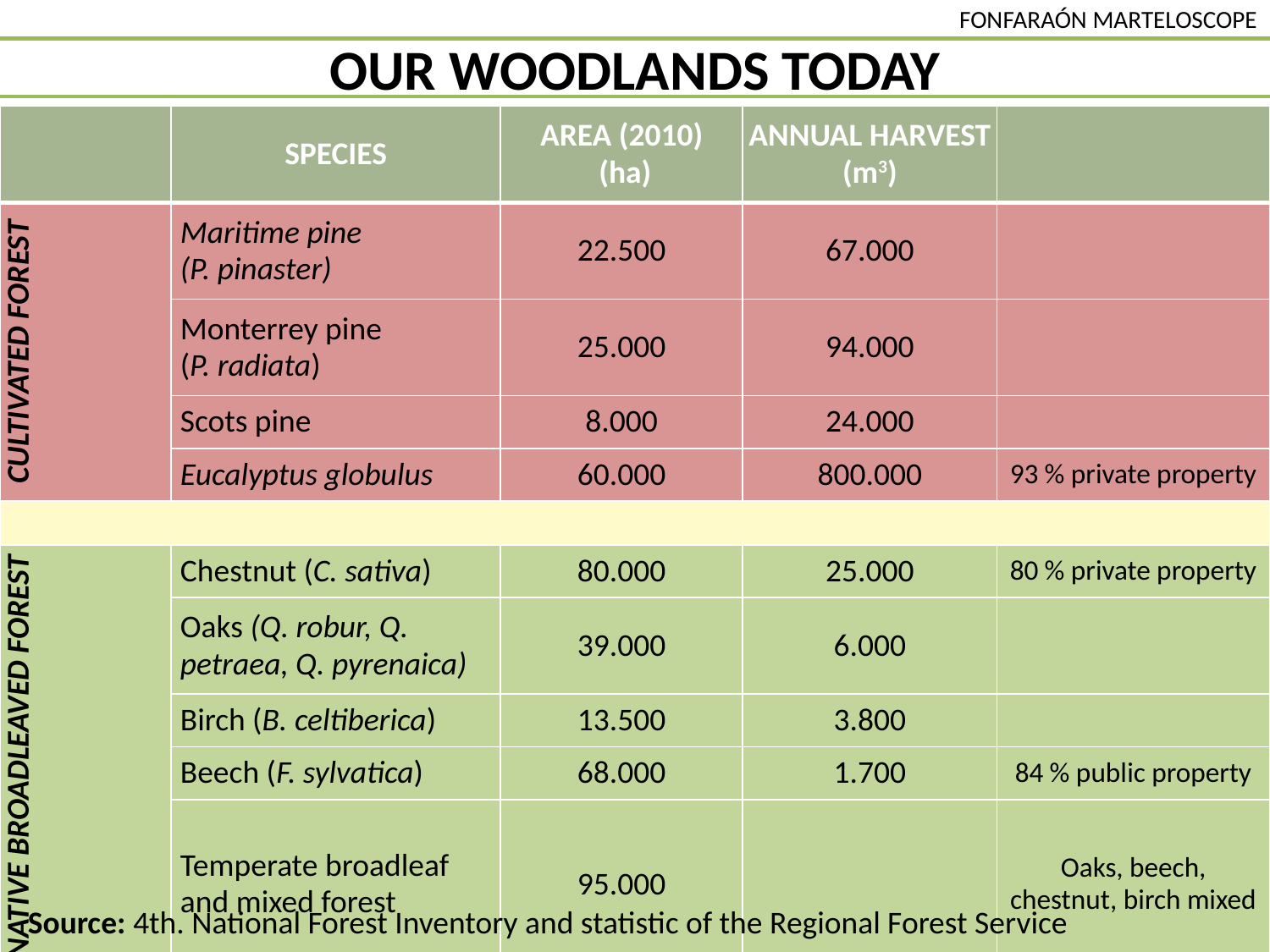

FONFARAÓN MARTELOSCOPE
OUR WOODLANDS TODAY
|  | SPECIES | AREA (2010) (ha) | ANNUAL HARVEST (m3) |  |
| --- | --- | --- | --- | --- |
| CULTIVATED FOREST | Maritime pine (P. pinaster) | 22.500 | 67.000 |  |
|  | Monterrey pine (P. radiata) | 25.000 | 94.000 |  |
|  | Scots pine | 8.000 | 24.000 |  |
|  | Eucalyptus globulus | 60.000 | 800.000 | 93 % private property |
|  |  |  |  |  |
| NATIVE BROADLEAVED FOREST | Chestnut (C. sativa) | 80.000 | 25.000 | 80 % private property |
|  | Oaks (Q. robur, Q. petraea, Q. pyrenaica) | 39.000 | 6.000 |  |
|  | Birch (B. celtiberica) | 13.500 | 3.800 |  |
|  | Beech (F. sylvatica) | 68.000 | 1.700 | 84 % public property |
|  | Temperate broadleaf and mixed forest | 95.000 |  | Oaks, beech, chestnut, birch mixed |
Source: 4th. National Forest Inventory and statistic of the Regional Forest Service
Source: 4th. National Forest Inventory and statistic of the Regional Forest Service